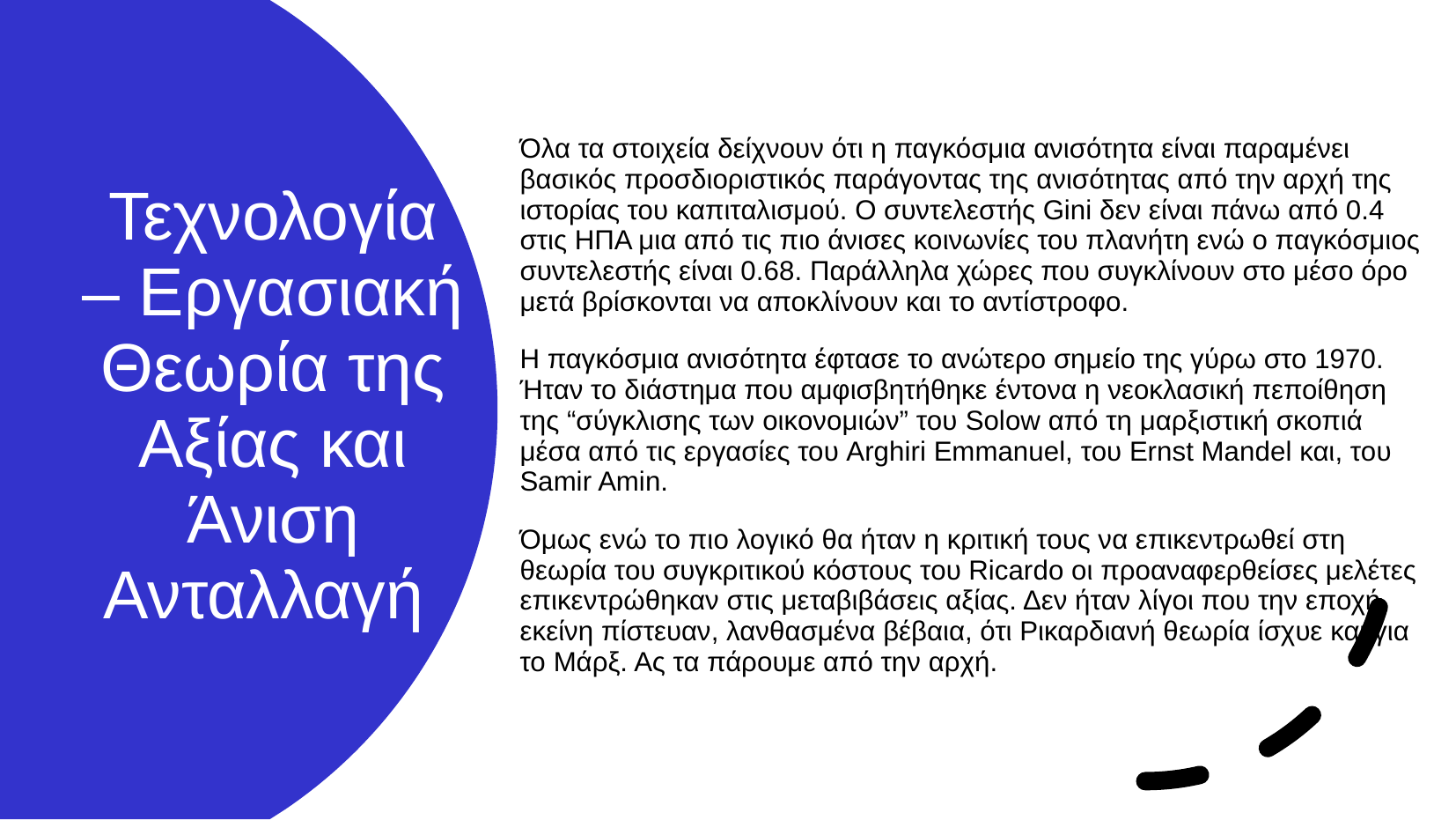

Όλα τα στοιχεία δείχνουν ότι η παγκόσμια ανισότητα είναι παραμένει  βασικός προσδιοριστικός παράγοντας της ανισότητας από την αρχή της ιστορίας του καπιταλισμού. Ο συντελεστής Gini δεν είναι πάνω από 0.4 στις ΗΠΑ μια από τις πιο άνισες κοινωνίες του πλανήτη ενώ ο παγκόσμιος συντελεστής είναι 0.68. Παράλληλα χώρες που συγκλίνουν στο μέσο όρο μετά βρίσκονται να αποκλίνουν και το αντίστροφο.
Η παγκόσμια ανισότητα έφτασε το ανώτερο σημείο της γύρω στο 1970. Ήταν το διάστημα που αμφισβητήθηκε έντονα η νεοκλασική πεποίθηση της “σύγκλισης των οικονομιών” του Solow από τη μαρξιστική σκοπιά μέσα από τις εργασίες του Arghiri Emmanuel, του Ernst Mandel και, του Samir Amin.
Όμως ενώ το πιο λογικό θα ήταν η κριτική τους να επικεντρωθεί στη θεωρία του συγκριτικού κόστους του Ricardo οι προαναφερθείσες μελέτες επικεντρώθηκαν στις μεταβιβάσεις αξίας. Δεν ήταν λίγοι που την εποχή εκείνη πίστευαν, λανθασμένα βέβαια, ότι Ρικαρδιανή θεωρία ίσχυε και για το Μάρξ. Ας τα πάρουμε από την αρχή.
# Τεχνολογία – Εργασιακή Θεωρία της Αξίας και Άνιση Ανταλλαγή